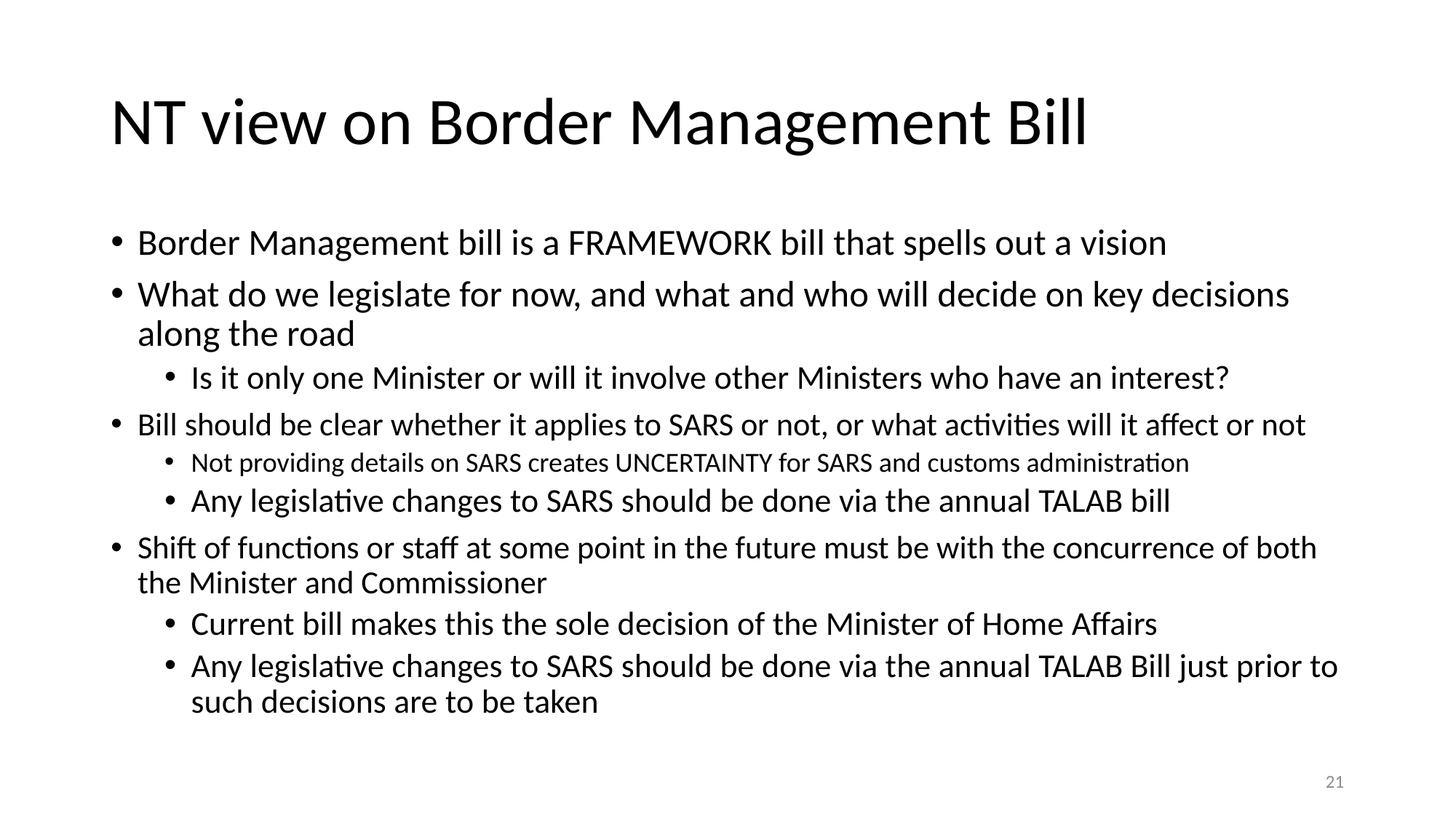

# NT view on Border Management Bill
Border Management bill is a FRAMEWORK bill that spells out a vision
What do we legislate for now, and what and who will decide on key decisions along the road
Is it only one Minister or will it involve other Ministers who have an interest?
Bill should be clear whether it applies to SARS or not, or what activities will it affect or not
Not providing details on SARS creates UNCERTAINTY for SARS and customs administration
Any legislative changes to SARS should be done via the annual TALAB bill
Shift of functions or staff at some point in the future must be with the concurrence of both the Minister and Commissioner
Current bill makes this the sole decision of the Minister of Home Affairs
Any legislative changes to SARS should be done via the annual TALAB Bill just prior to such decisions are to be taken

21